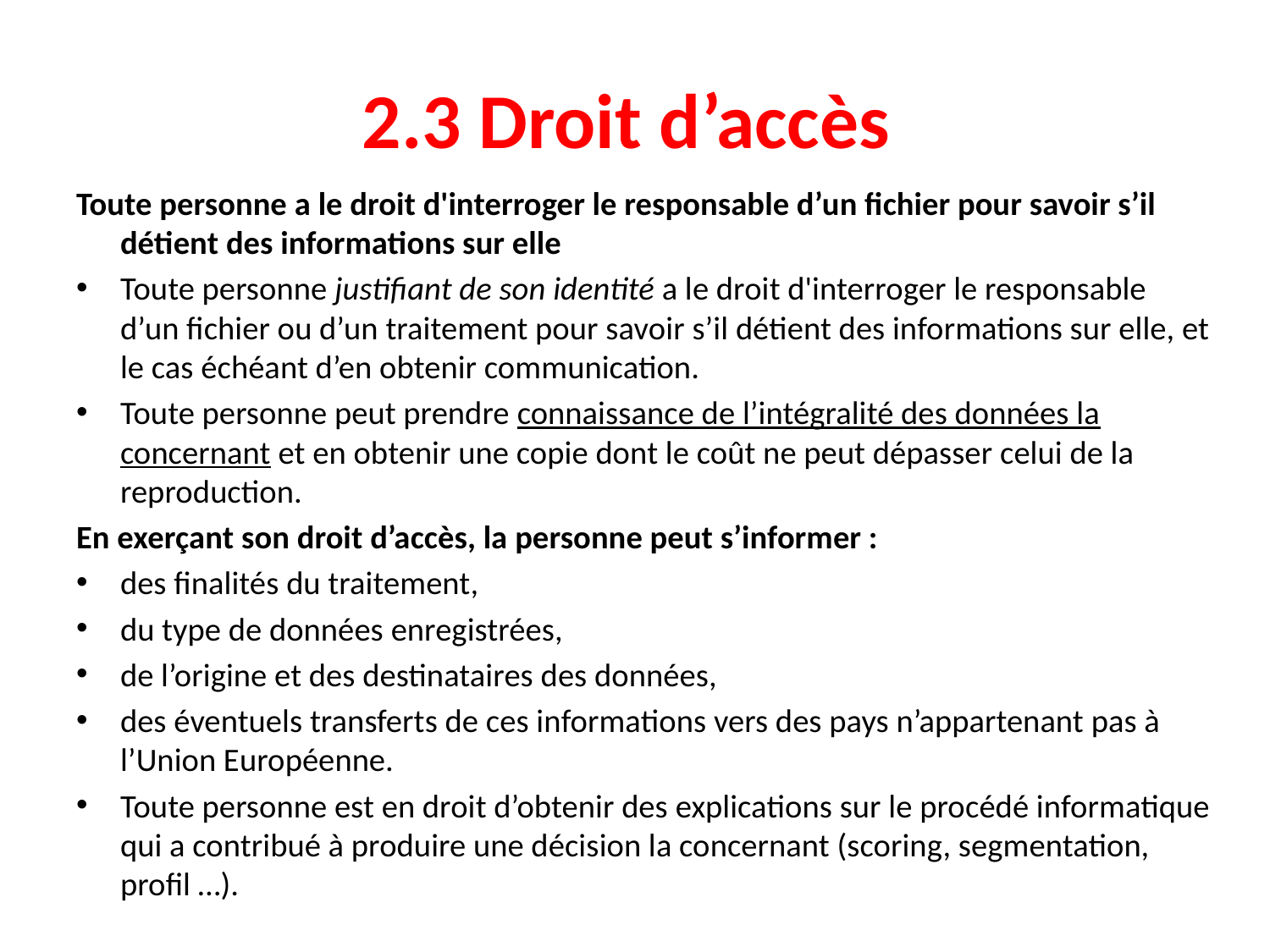

# 2.3 Droit d’accès
Toute personne a le droit d'interroger le responsable d’un fichier pour savoir s’il détient des informations sur elle
Toute personne justifiant de son identité a le droit d'interroger le responsable d’un fichier ou d’un traitement pour savoir s’il détient des informations sur elle, et le cas échéant d’en obtenir communication.
Toute personne peut prendre connaissance de l’intégralité des données la concernant et en obtenir une copie dont le coût ne peut dépasser celui de la reproduction.
En exerçant son droit d’accès, la personne peut s’informer :
des finalités du traitement,
du type de données enregistrées,
de l’origine et des destinataires des données,
des éventuels transferts de ces informations vers des pays n’appartenant pas à l’Union Européenne.
Toute personne est en droit d’obtenir des explications sur le procédé informatique qui a contribué à produire une décision la concernant (scoring, segmentation, profil …).